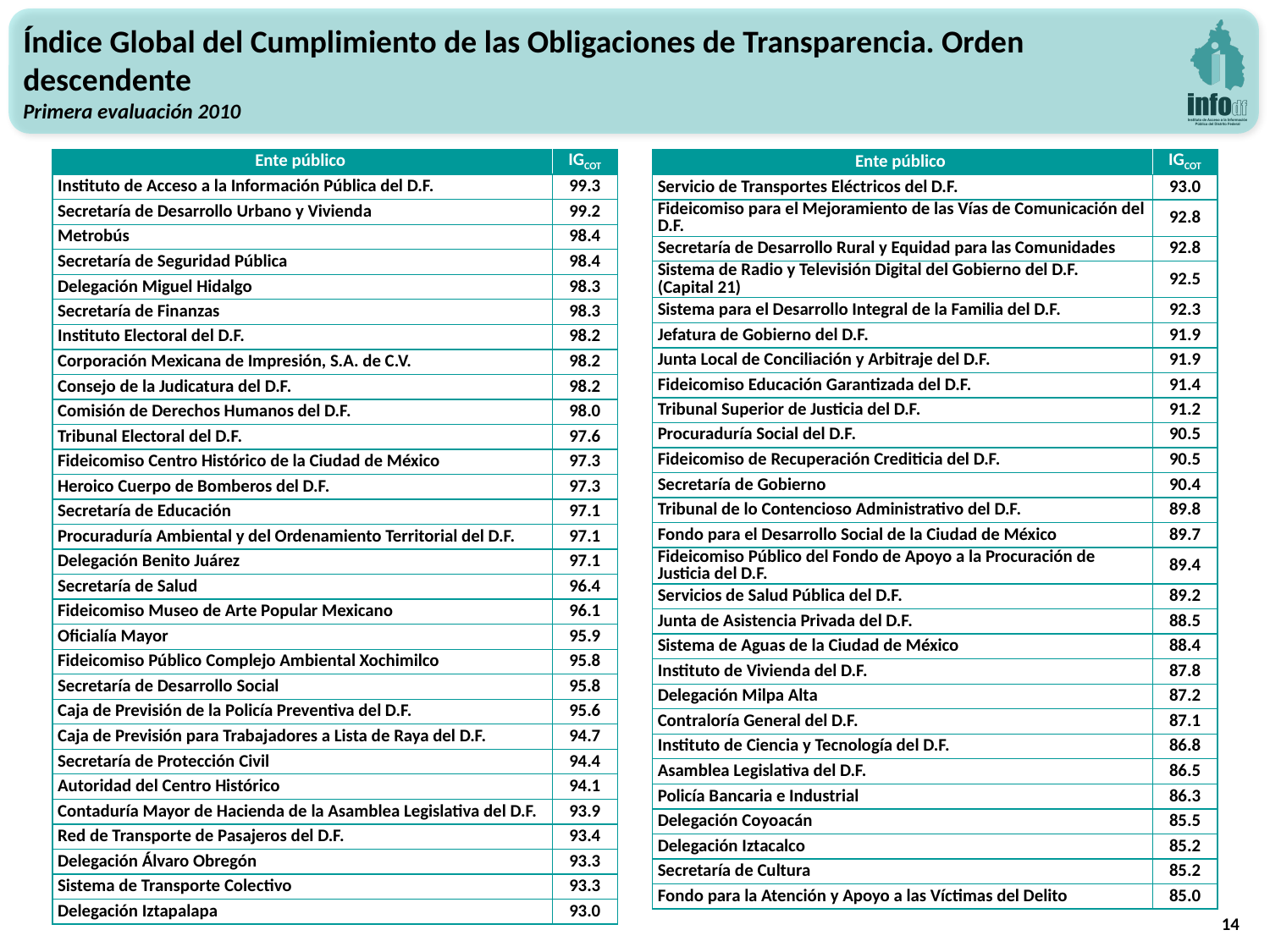

Índice Global del Cumplimiento de las Obligaciones de Transparencia. Orden descendente
Primera evaluación 2010
| Ente público | IGCOT |
| --- | --- |
| Instituto de Acceso a la Información Pública del D.F. | 99.3 |
| Secretaría de Desarrollo Urbano y Vivienda | 99.2 |
| Metrobús | 98.4 |
| Secretaría de Seguridad Pública | 98.4 |
| Delegación Miguel Hidalgo | 98.3 |
| Secretaría de Finanzas | 98.3 |
| Instituto Electoral del D.F. | 98.2 |
| Corporación Mexicana de Impresión, S.A. de C.V. | 98.2 |
| Consejo de la Judicatura del D.F. | 98.2 |
| Comisión de Derechos Humanos del D.F. | 98.0 |
| Tribunal Electoral del D.F. | 97.6 |
| Fideicomiso Centro Histórico de la Ciudad de México | 97.3 |
| Heroico Cuerpo de Bomberos del D.F. | 97.3 |
| Secretaría de Educación | 97.1 |
| Procuraduría Ambiental y del Ordenamiento Territorial del D.F. | 97.1 |
| Delegación Benito Juárez | 97.1 |
| Secretaría de Salud | 96.4 |
| Fideicomiso Museo de Arte Popular Mexicano | 96.1 |
| Oficialía Mayor | 95.9 |
| Fideicomiso Público Complejo Ambiental Xochimilco | 95.8 |
| Secretaría de Desarrollo Social | 95.8 |
| Caja de Previsión de la Policía Preventiva del D.F. | 95.6 |
| Caja de Previsión para Trabajadores a Lista de Raya del D.F. | 94.7 |
| Secretaría de Protección Civil | 94.4 |
| Autoridad del Centro Histórico | 94.1 |
| Contaduría Mayor de Hacienda de la Asamblea Legislativa del D.F. | 93.9 |
| Red de Transporte de Pasajeros del D.F. | 93.4 |
| Delegación Álvaro Obregón | 93.3 |
| Sistema de Transporte Colectivo | 93.3 |
| Delegación Iztapalapa | 93.0 |
| Ente público | IGCOT |
| --- | --- |
| Servicio de Transportes Eléctricos del D.F. | 93.0 |
| Fideicomiso para el Mejoramiento de las Vías de Comunicación del D.F. | 92.8 |
| Secretaría de Desarrollo Rural y Equidad para las Comunidades | 92.8 |
| Sistema de Radio y Televisión Digital del Gobierno del D.F. (Capital 21) | 92.5 |
| Sistema para el Desarrollo Integral de la Familia del D.F. | 92.3 |
| Jefatura de Gobierno del D.F. | 91.9 |
| Junta Local de Conciliación y Arbitraje del D.F. | 91.9 |
| Fideicomiso Educación Garantizada del D.F. | 91.4 |
| Tribunal Superior de Justicia del D.F. | 91.2 |
| Procuraduría Social del D.F. | 90.5 |
| Fideicomiso de Recuperación Crediticia del D.F. | 90.5 |
| Secretaría de Gobierno | 90.4 |
| Tribunal de lo Contencioso Administrativo del D.F. | 89.8 |
| Fondo para el Desarrollo Social de la Ciudad de México | 89.7 |
| Fideicomiso Público del Fondo de Apoyo a la Procuración de Justicia del D.F. | 89.4 |
| Servicios de Salud Pública del D.F. | 89.2 |
| Junta de Asistencia Privada del D.F. | 88.5 |
| Sistema de Aguas de la Ciudad de México | 88.4 |
| Instituto de Vivienda del D.F. | 87.8 |
| Delegación Milpa Alta | 87.2 |
| Contraloría General del D.F. | 87.1 |
| Instituto de Ciencia y Tecnología del D.F. | 86.8 |
| Asamblea Legislativa del D.F. | 86.5 |
| Policía Bancaria e Industrial | 86.3 |
| Delegación Coyoacán | 85.5 |
| Delegación Iztacalco | 85.2 |
| Secretaría de Cultura | 85.2 |
| Fondo para la Atención y Apoyo a las Víctimas del Delito | 85.0 |
14